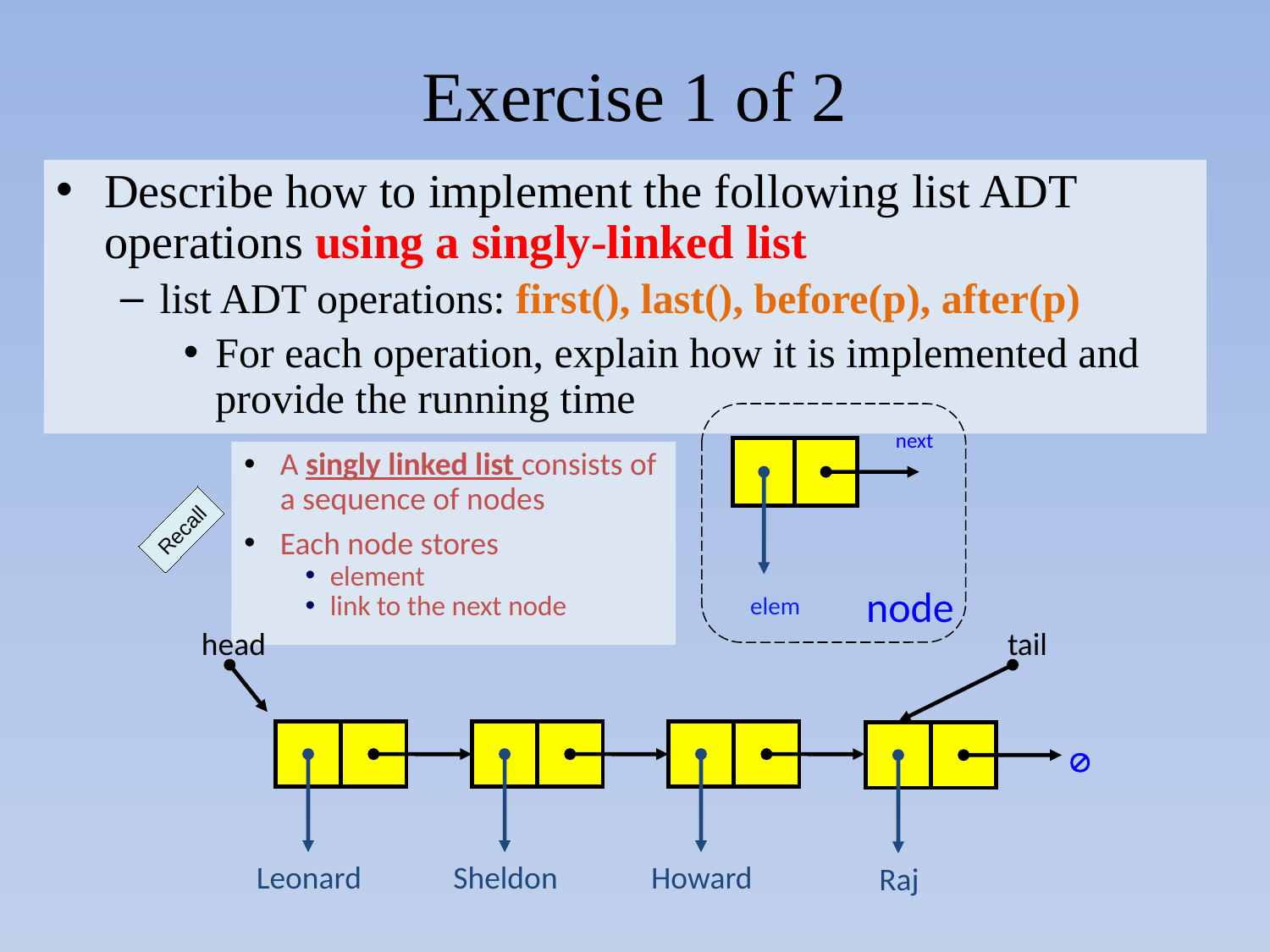

# Exercise 1 of 2
Describe how to implement the following list ADT operations using a singly-linked list
list ADT operations: first(), last(), before(p), after(p)
For each operation, explain how it is implemented and provide the running time

next

node
elem
A singly linked list consists of a sequence of nodes
Each node stores
element
link to the next node
Recall
head
tail

∅

Leonard
Sheldon
Howard
Raj